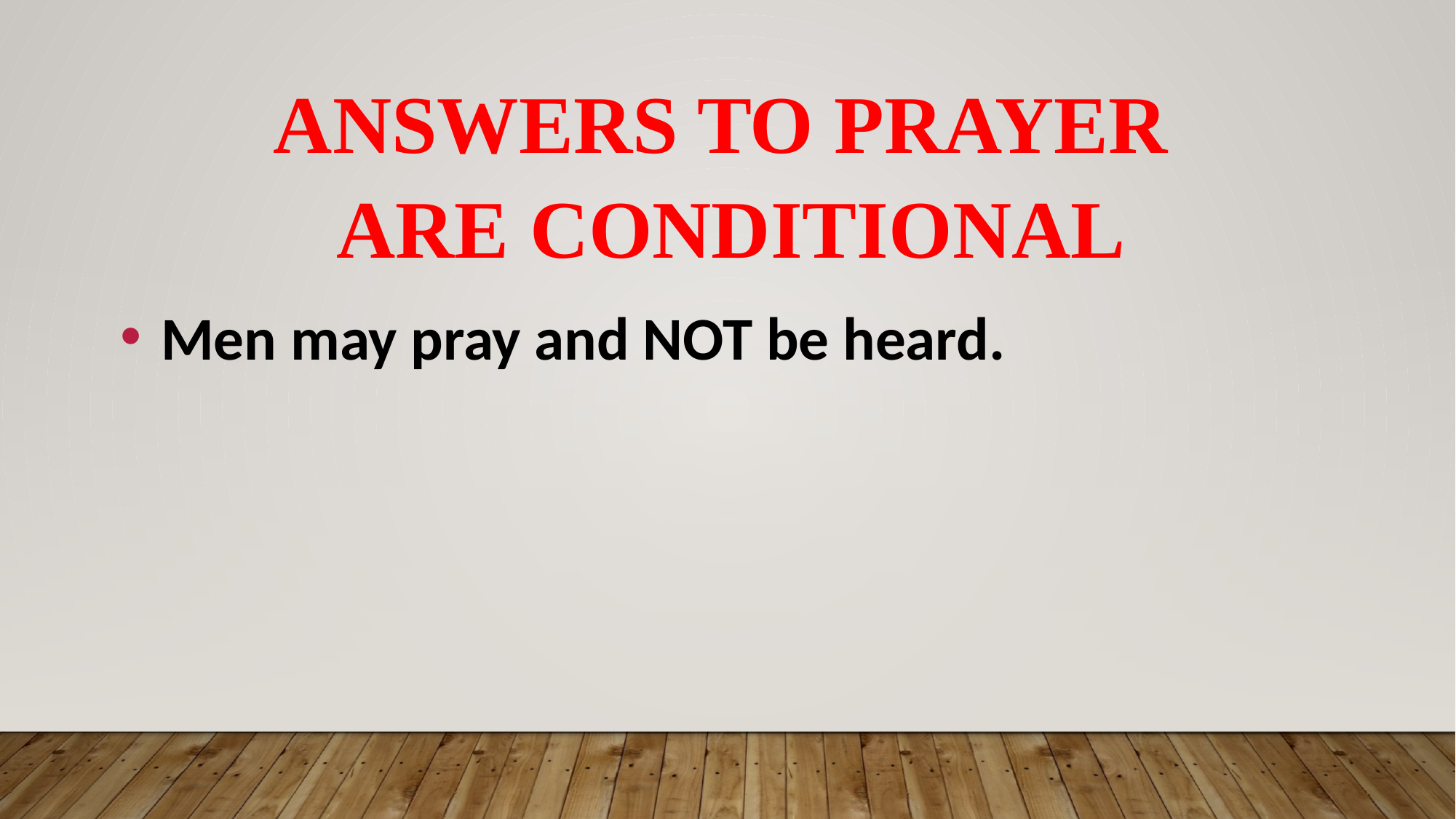

# Answers to prayer are conditional
 Men may pray and NOT be heard.